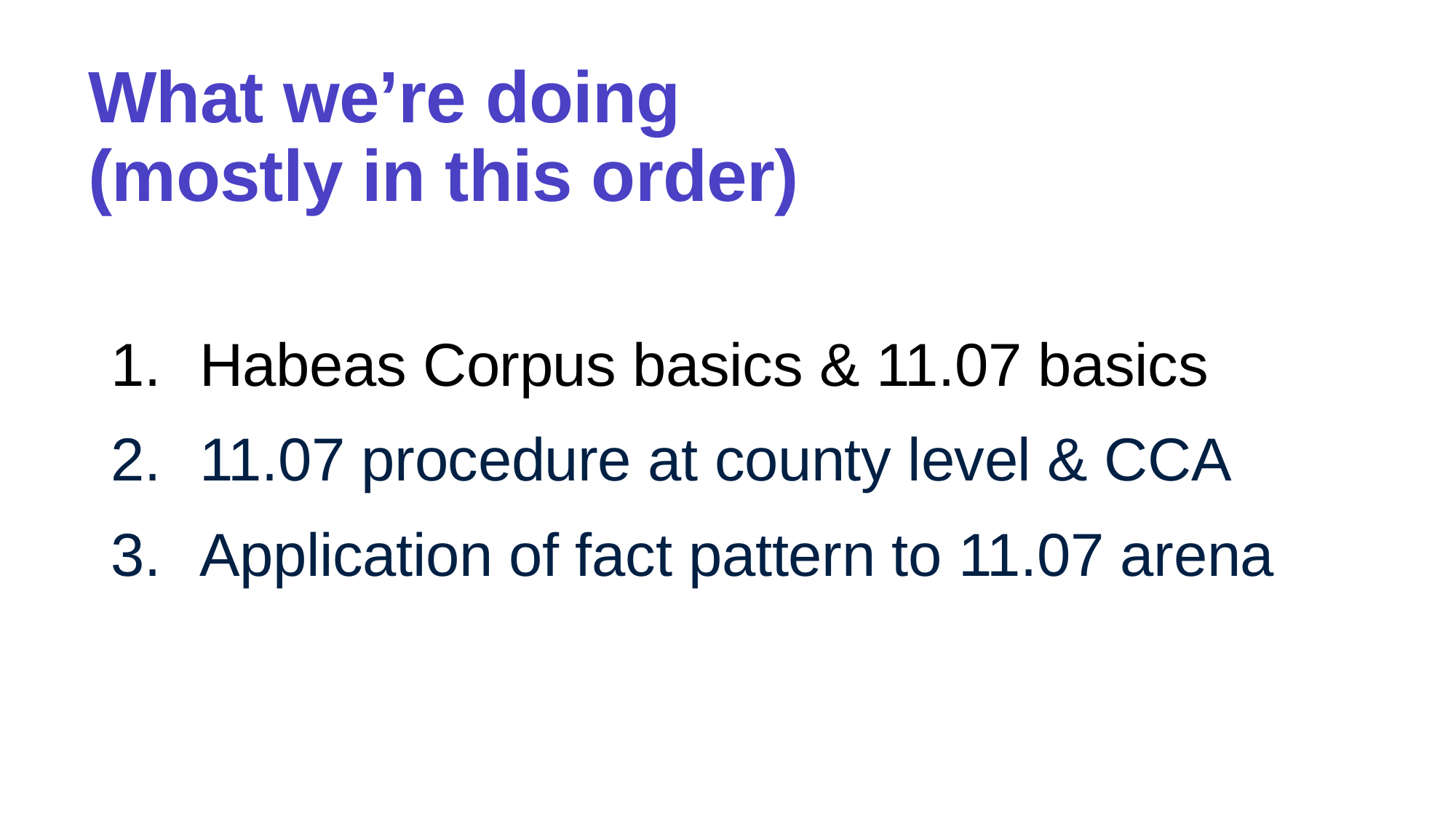

# What we’re doing (mostly in this order)

Habeas Corpus basics & 11.07 basics
11.07 procedure at county level & CCA
Application of fact pattern to 11.07 arena